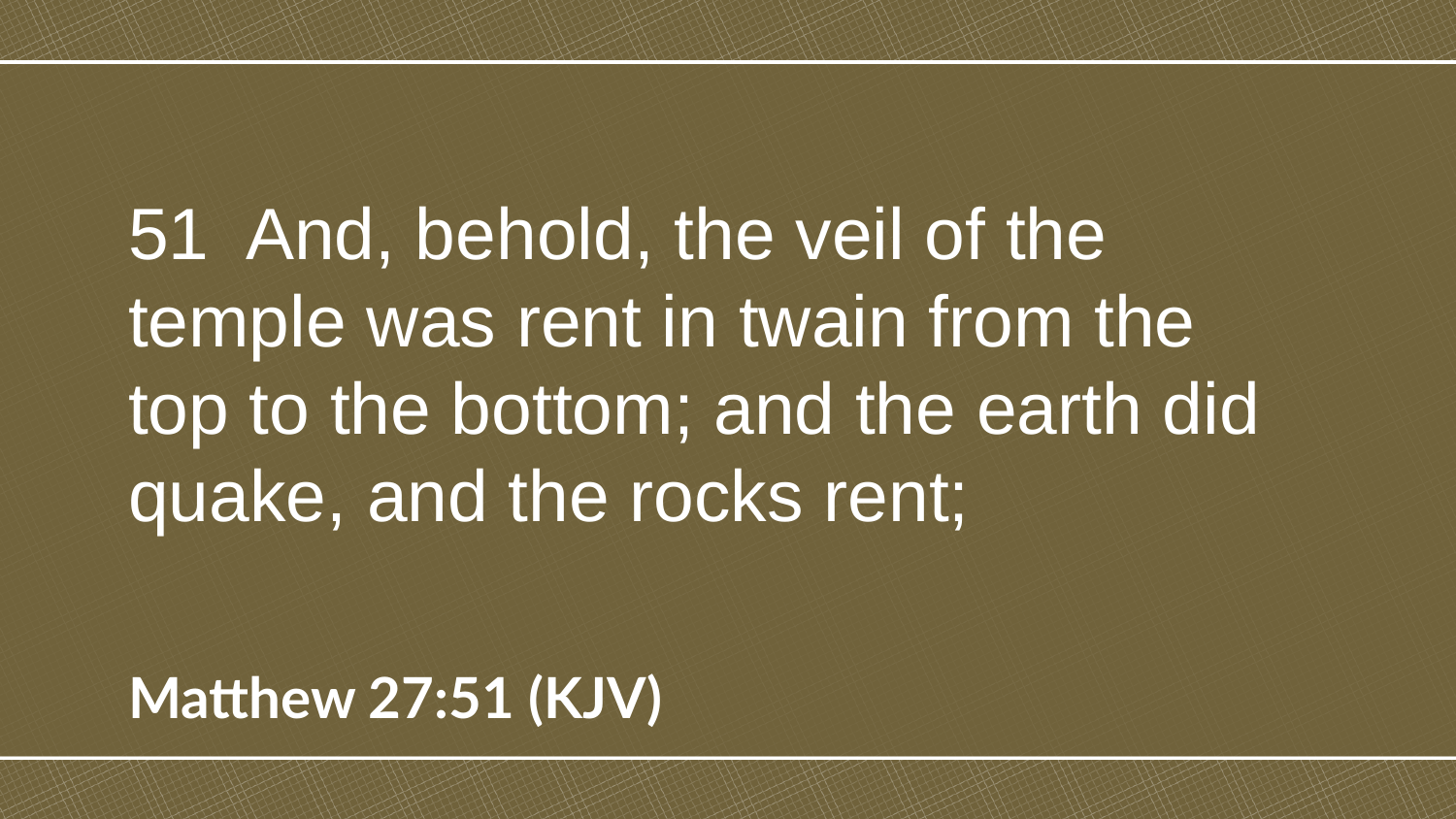

51  And, behold, the veil of the temple was rent in twain from the top to the bottom; and the earth did quake, and the rocks rent;
Matthew 27:51 (KJV)